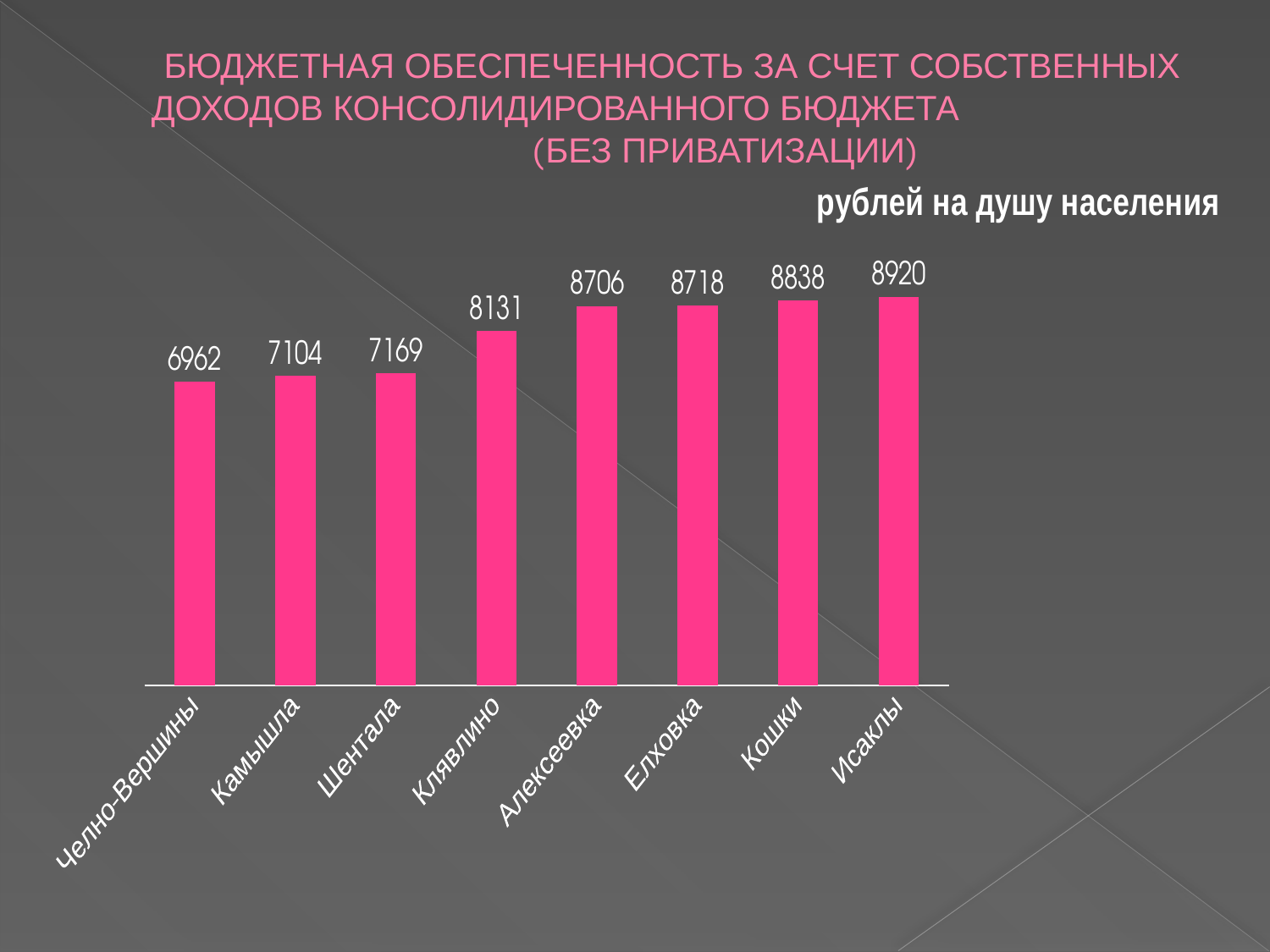

# БЮДЖЕТНАЯ ОБЕСПЕЧЕННОСТЬ ЗА СЧЕТ СОБСТВЕННЫХ ДОХОДОВ КОНСОЛИДИРОВАННОГО БЮДЖЕТА                                    (БЕЗ ПРИВАТИЗАЦИИ)

### Chart: рублей на душу населения

| Category | Столбец1 |
|---|---|
| Челно-Вершины | 6962.0 |
| Камышла | 7104.0 |
| Шентала | 7169.0 |
| Клявлино | 8131.0 |
| Алексеевка | 8706.0 |
| Елховка | 8718.0 |
| Кошки | 8838.0 |
| Исаклы | 8920.0 |